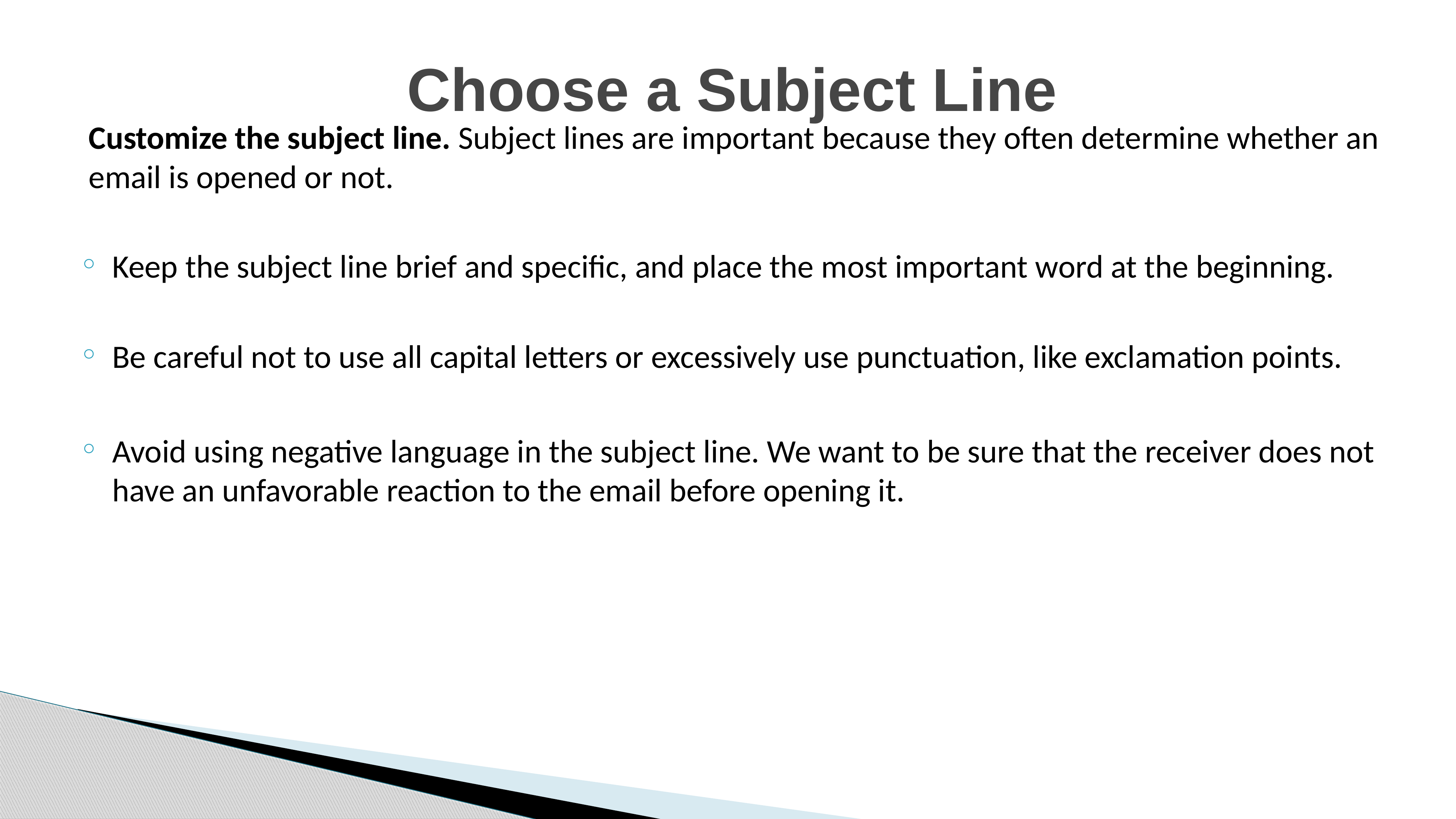

# Choose a Subject Line
Customize the subject line. Subject lines are important because they often determine whether an email is opened or not.

Keep the subject line brief and specific, and place the most important word at the beginning.

Be careful not to use all capital letters or excessively use punctuation, like exclamation points.

Avoid using negative language in the subject line. We want to be sure that the receiver does not have an unfavorable reaction to the email before opening it.